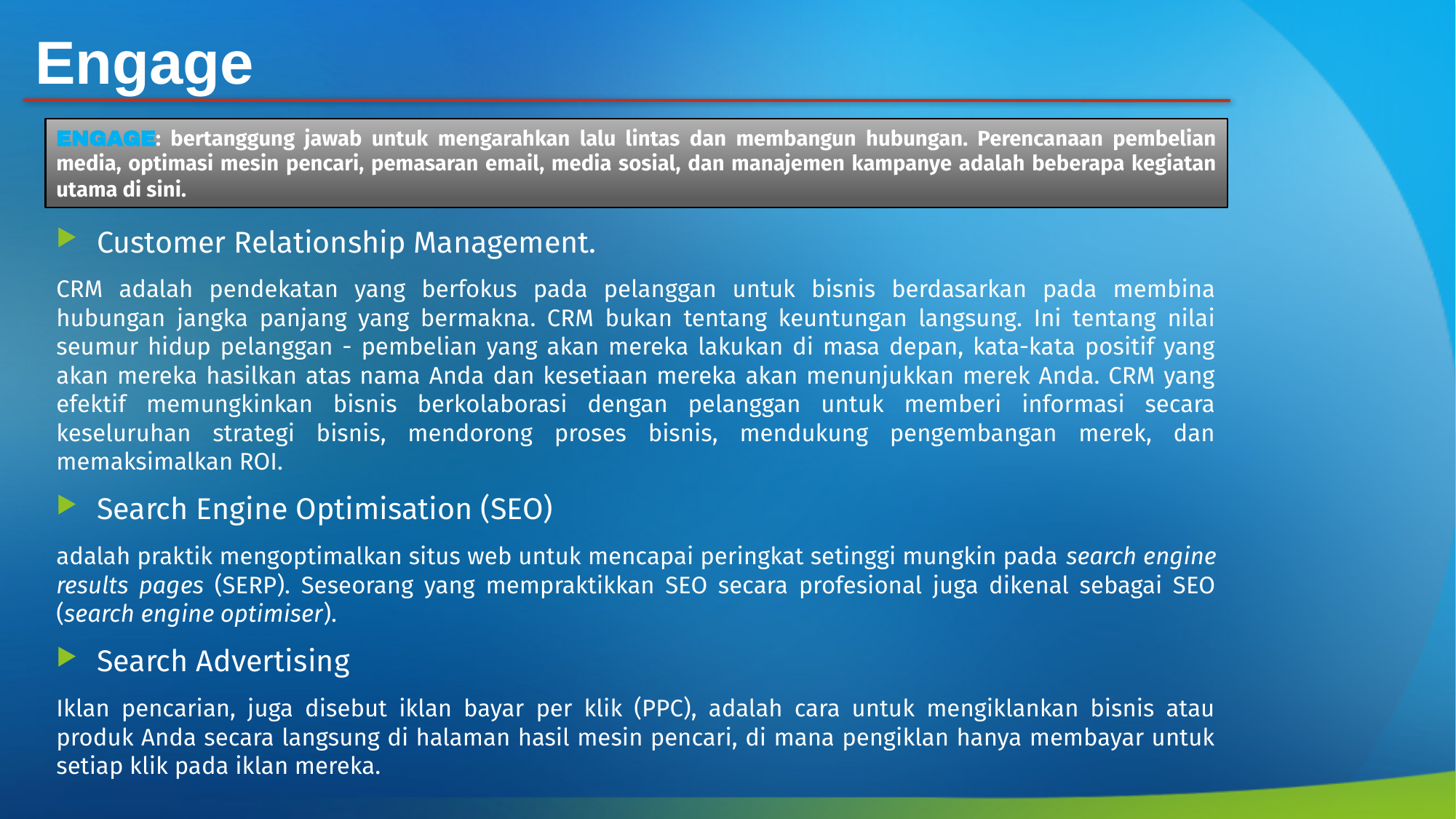

Engage

ENGAGE: bertanggung jawab untuk mengarahkan lalu lintas dan membangun hubungan. Perencanaan pembelian media, optimasi mesin pencari, pemasaran email, media sosial, dan manajemen kampanye adalah beberapa kegiatan utama di sini.

Customer Relationship Management.
CRM adalah pendekatan yang berfokus pada pelanggan untuk bisnis berdasarkan pada membina hubungan jangka panjang yang bermakna. CRM bukan tentang keuntungan langsung. Ini tentang nilai seumur hidup pelanggan - pembelian yang akan mereka lakukan di masa depan, kata-kata positif yang akan mereka hasilkan atas nama Anda dan kesetiaan mereka akan menunjukkan merek Anda. CRM yang efektif memungkinkan bisnis berkolaborasi dengan pelanggan untuk memberi informasi secara keseluruhan strategi bisnis, mendorong proses bisnis, mendukung pengembangan merek, dan memaksimalkan ROI.
Search Engine Optimisation (SEO)
adalah praktik mengoptimalkan situs web untuk mencapai peringkat setinggi mungkin pada search engine results pages (SERP). Seseorang yang mempraktikkan SEO secara profesional juga dikenal sebagai SEO (search engine optimiser).
Search Advertising
Iklan pencarian, juga disebut iklan bayar per klik (PPC), adalah cara untuk mengiklankan bisnis atau produk Anda secara langsung di halaman hasil mesin pencari, di mana pengiklan hanya membayar untuk setiap klik pada iklan mereka.